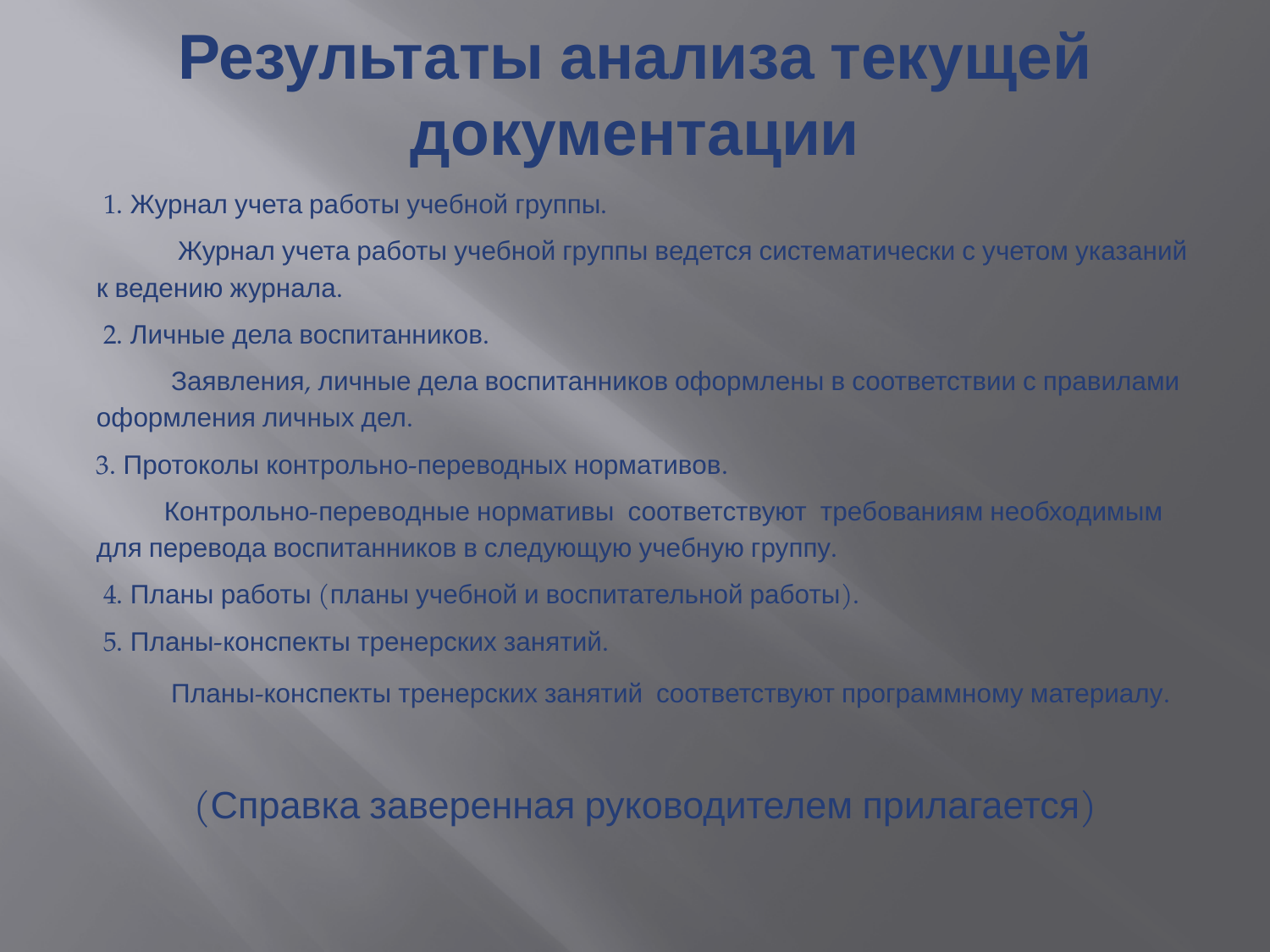

# Результаты анализа текущей документации
 1. Журнал учета работы учебной группы.
            Журнал учета работы учебной группы ведется систематически с учетом указаний к ведению журнала.
 2. Личные дела воспитанников.
           Заявления, личные дела воспитанников оформлены в соответствии с правилами оформления личных дел.
3. Протоколы контрольно-переводных нормативов.
          Контрольно-переводные нормативы  соответствуют  требованиям необходимым для перевода воспитанников в следующую учебную группу.
 4. Планы работы (планы учебной и воспитательной работы).
 5. Планы-конспекты тренерских занятий.
           Планы-конспекты тренерских занятий  соответствуют программному материалу.

(Справка заверенная руководителем прилагается)